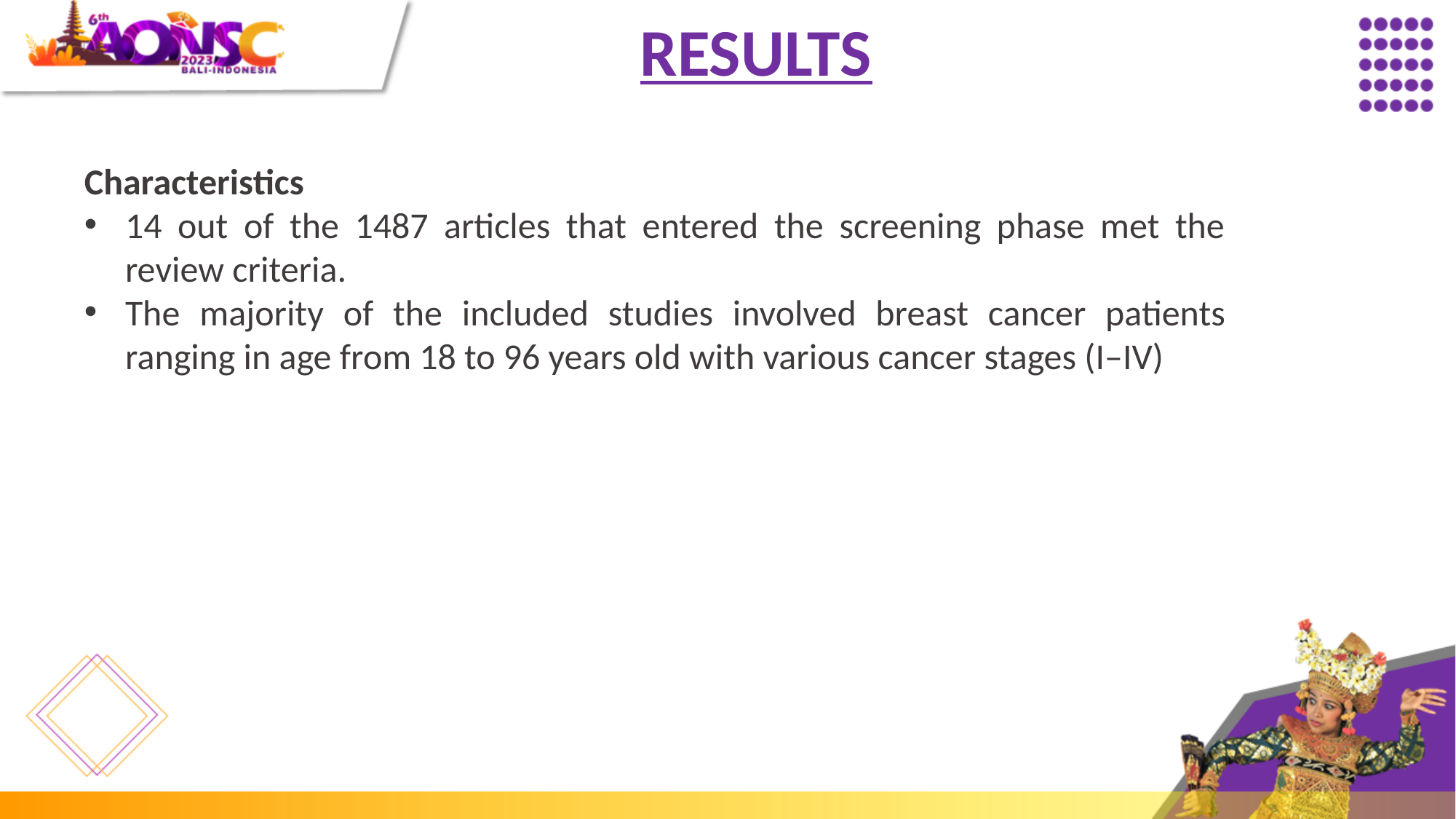

RESULTS
Characteristics
14 out of the 1487 articles that entered the screening phase met the review criteria.
The majority of the included studies involved breast cancer patients ranging in age from 18 to 96 years old with various cancer stages (I–IV)